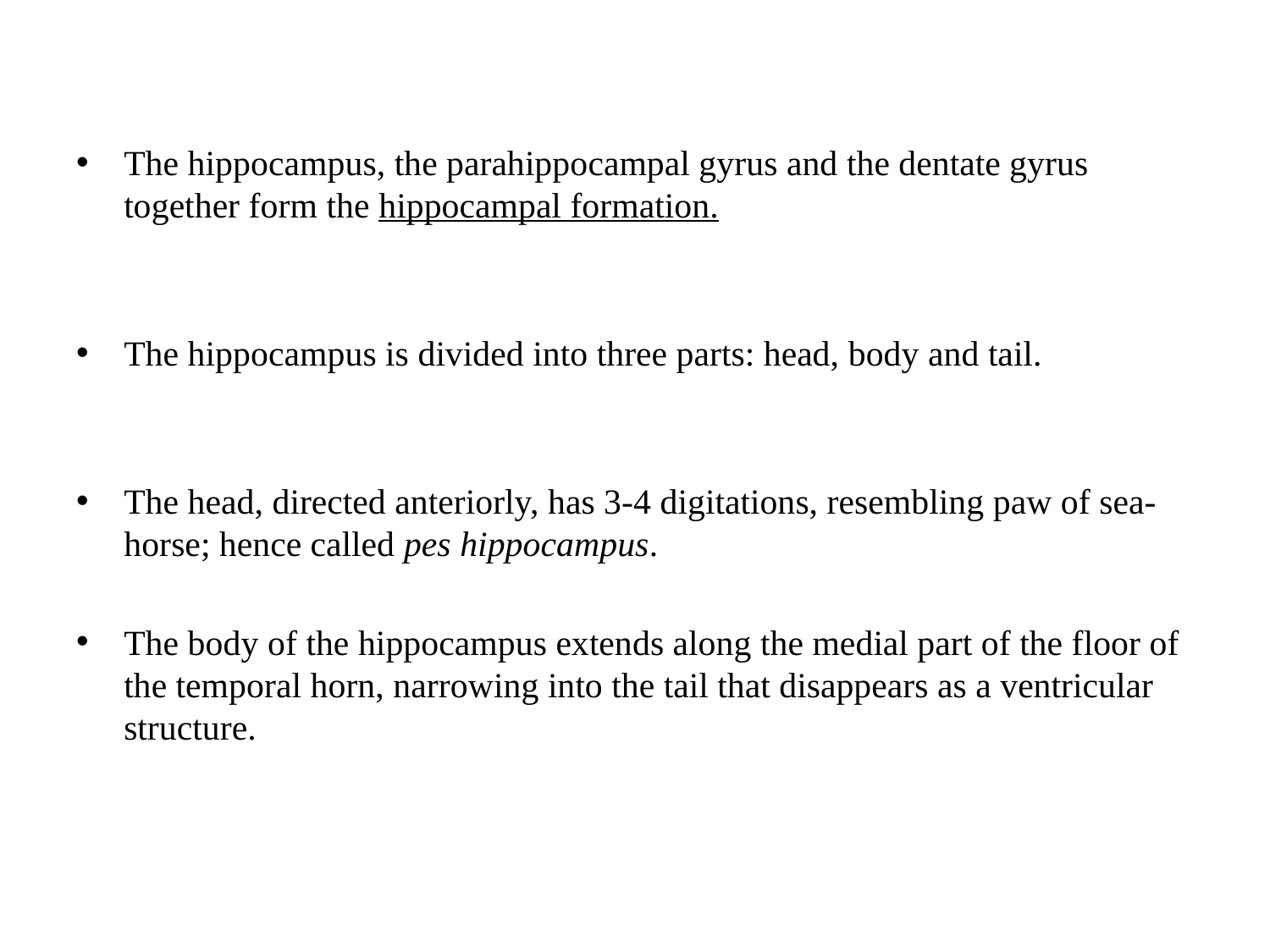

#

The hippocampus, the parahippocampal gyrus and the dentate gyrus together form the hippocampal formation.

The hippocampus is divided into three parts: head, body and tail.

The head, directed anteriorly, has 3-4 digitations, resembling paw of sea-horse; hence called pes hippocampus.

The body of the hippocampus extends along the medial part of the floor of the temporal horn, narrowing into the tail that disappears as a ventricular structure.